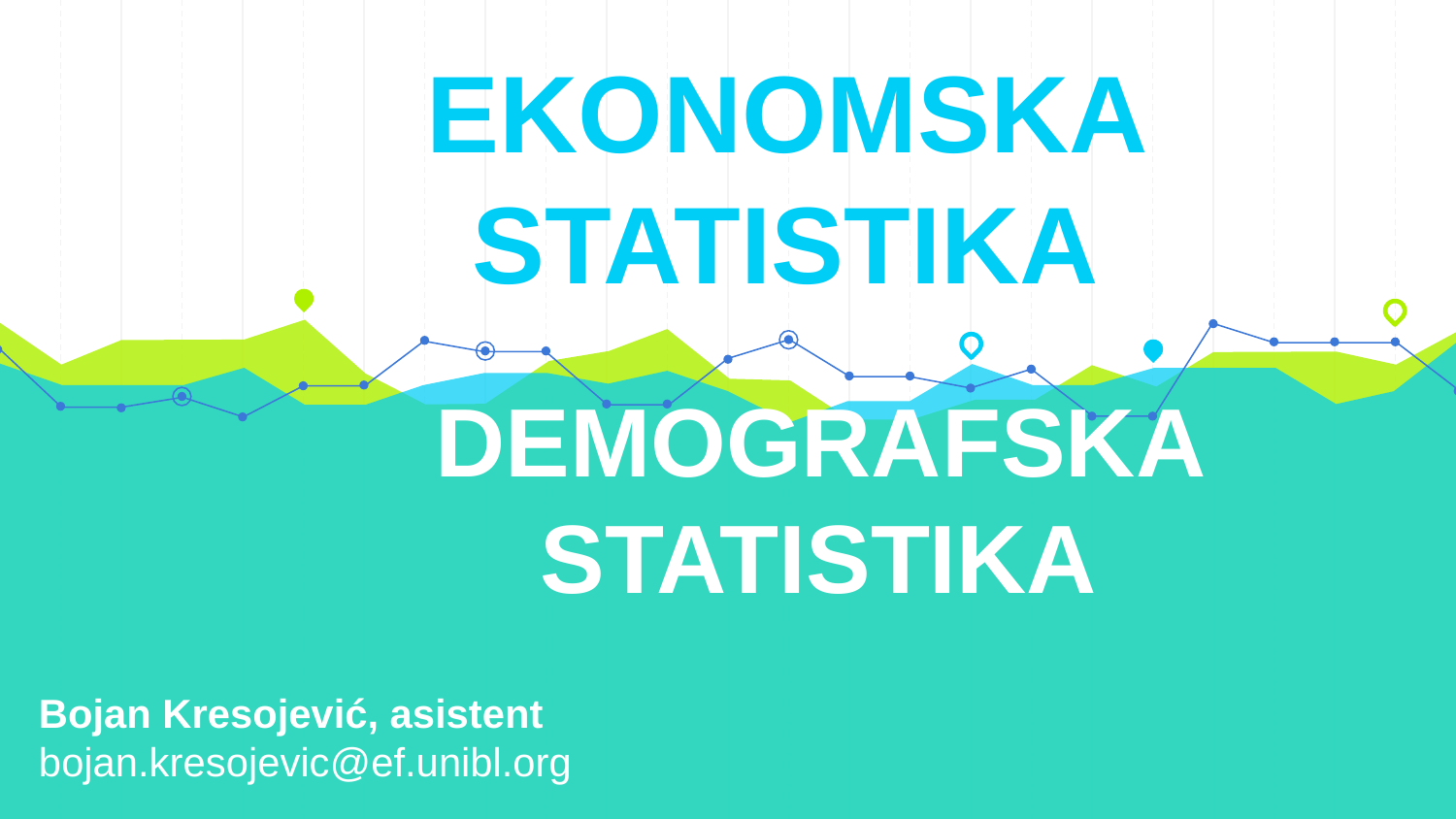

EKONOMSKA STATISTIKA
# DEMOGRAFSKA STATISTIKA
Bojan Kresojević, asistent
bojan.kresojevic@ef.unibl.org